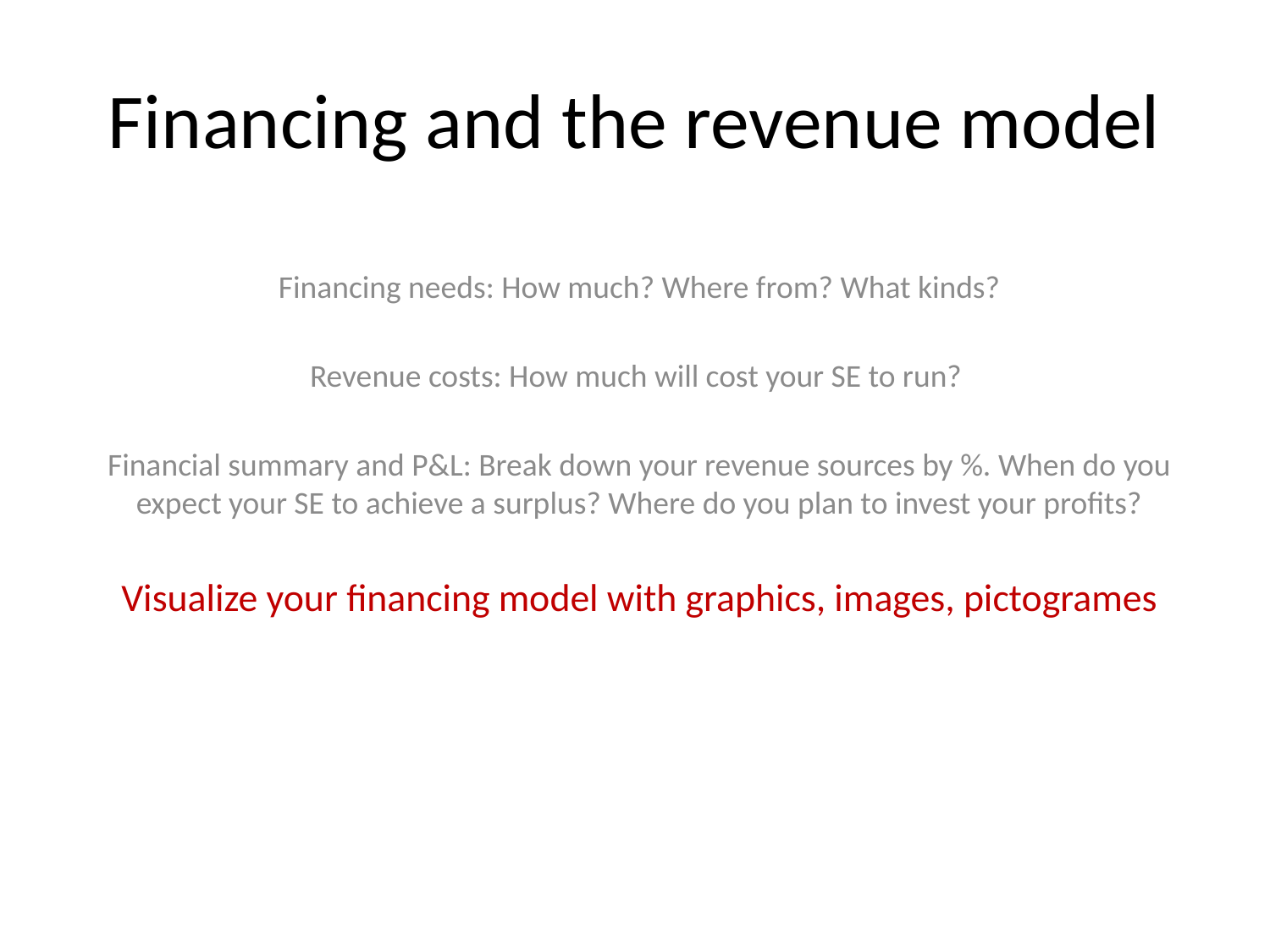

Financing and the revenue model

Financing needs: How much? Where from? What kinds?

Revenue costs: How much will cost your SE to run?

Financial summary and P&L: Break down your revenue sources by %. When do you expect your SE to achieve a surplus? Where do you plan to invest your profits?

Visualize your financing model with graphics, images, pictogrames